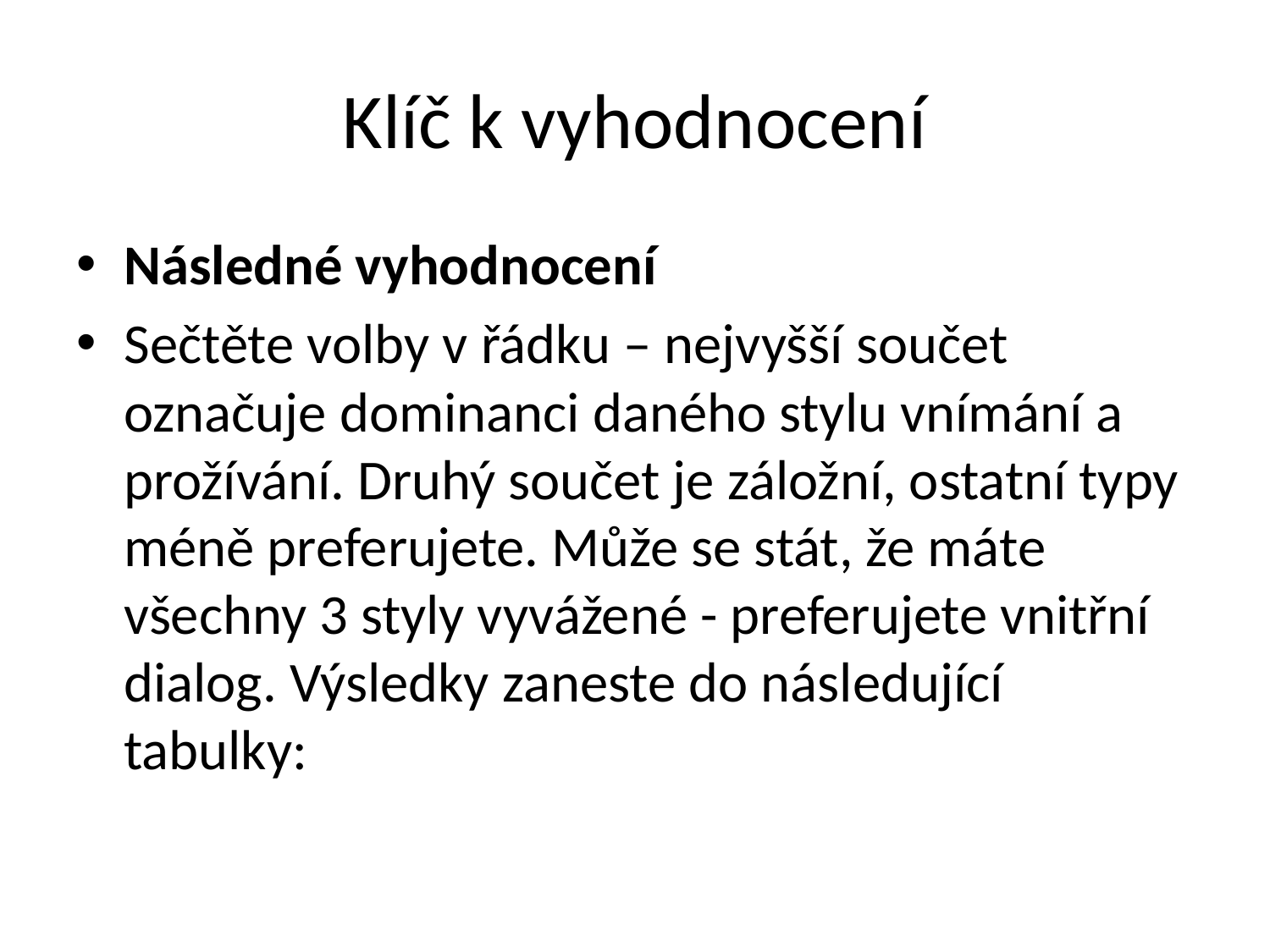

# Klíč k vyhodnocení
Následné vyhodnocení
Sečtěte volby v řádku – nejvyšší součet označuje dominanci daného stylu vnímání a prožívání. Druhý součet je záložní, ostatní typy méně preferujete. Může se stát, že máte všechny 3 styly vyvážené - preferujete vnitřní dialog. Výsledky zaneste do následující tabulky: